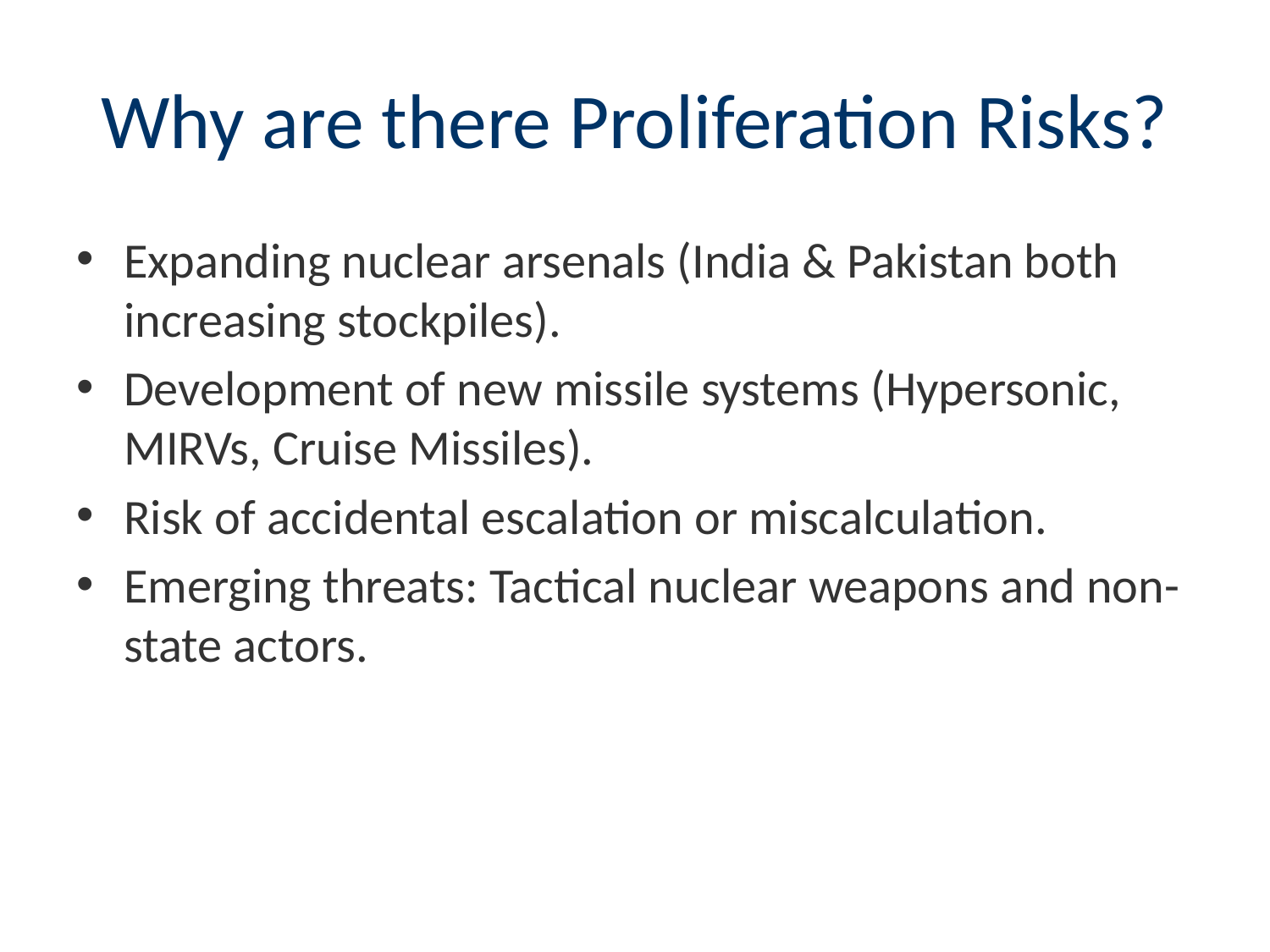

# Why are there Proliferation Risks?
Expanding nuclear arsenals (India & Pakistan both increasing stockpiles).
Development of new missile systems (Hypersonic, MIRVs, Cruise Missiles).
Risk of accidental escalation or miscalculation.
Emerging threats: Tactical nuclear weapons and non-state actors.